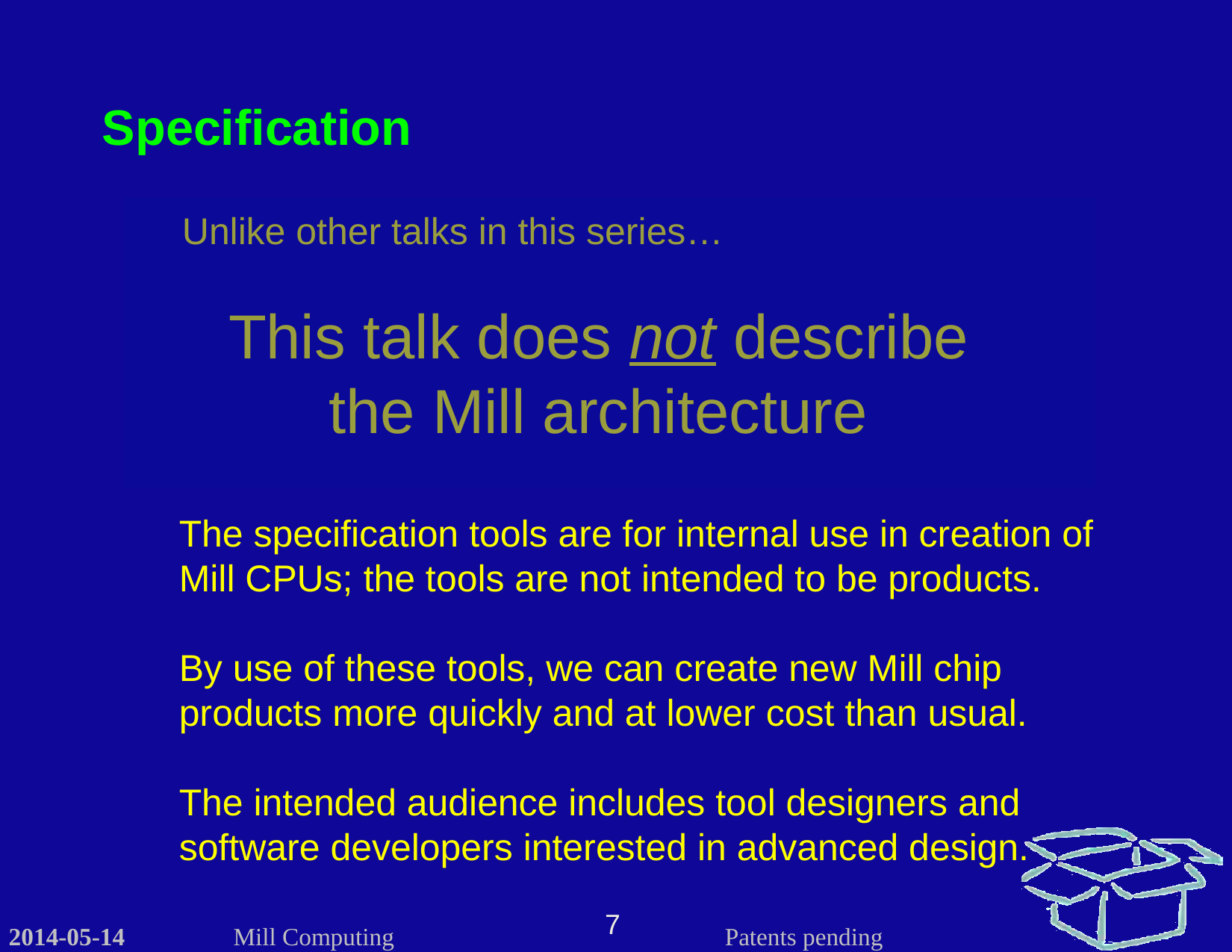

Specification

Unlike other talks in this series…
This talk does not describe the Mill architecture
The specification tools are for internal use in creation of Mill CPUs; the tools are not intended to be products.

By use of these tools, we can create new Mill chip products more quickly and at lower cost than usual.

The intended audience includes tool designers and software developers interested in advanced design.